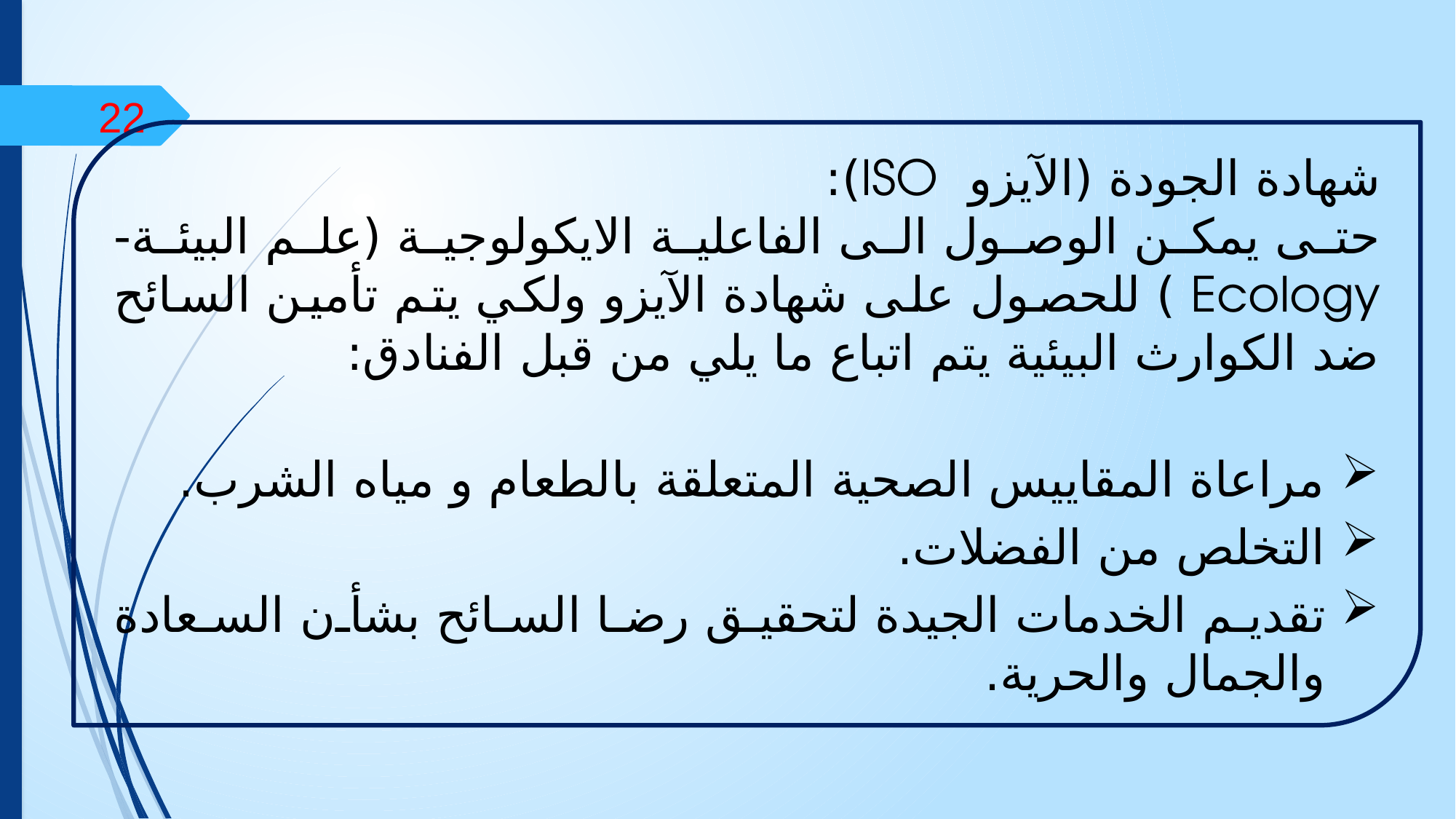

22
شهادة الجودة (الآيزو  ISO):
	حتى يمكن الوصول الى الفاعلية الايكولوجية (علم البيئة-Ecology ) للحصول على شهادة الآيزو ولكي يتم تأمين السائح ضد الكوارث البيئية يتم اتباع ما يلي من قبل الفنادق:

مراعاة المقاييس الصحية المتعلقة بالطعام و مياه الشرب.
التخلص من الفضلات.
تقديم الخدمات الجيدة لتحقيق رضا السائح بشأن السعادة والجمال والحرية.